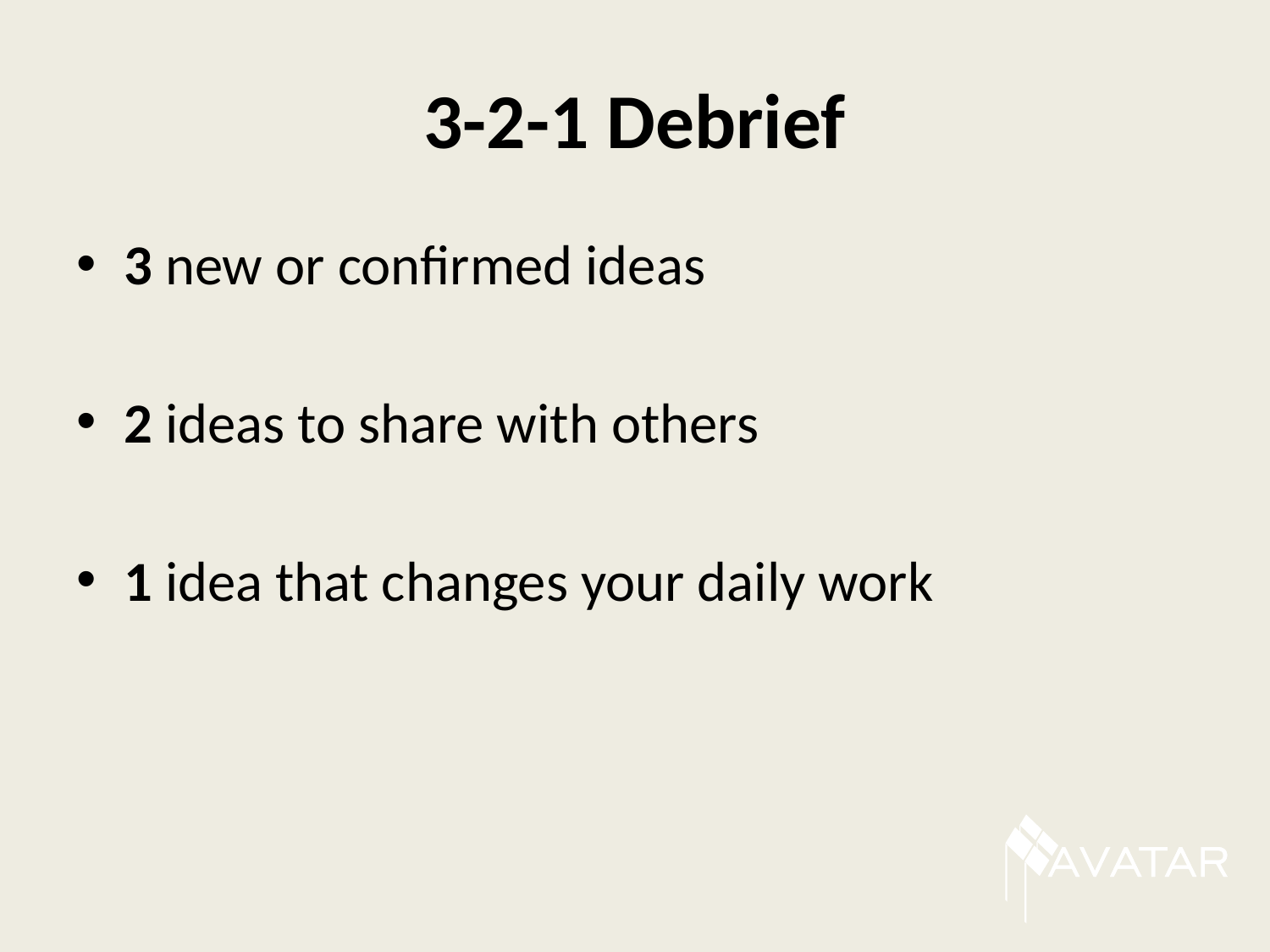

# 3-2-1 Debrief
3 new or confirmed ideas

2 ideas to share with others

1 idea that changes your daily work